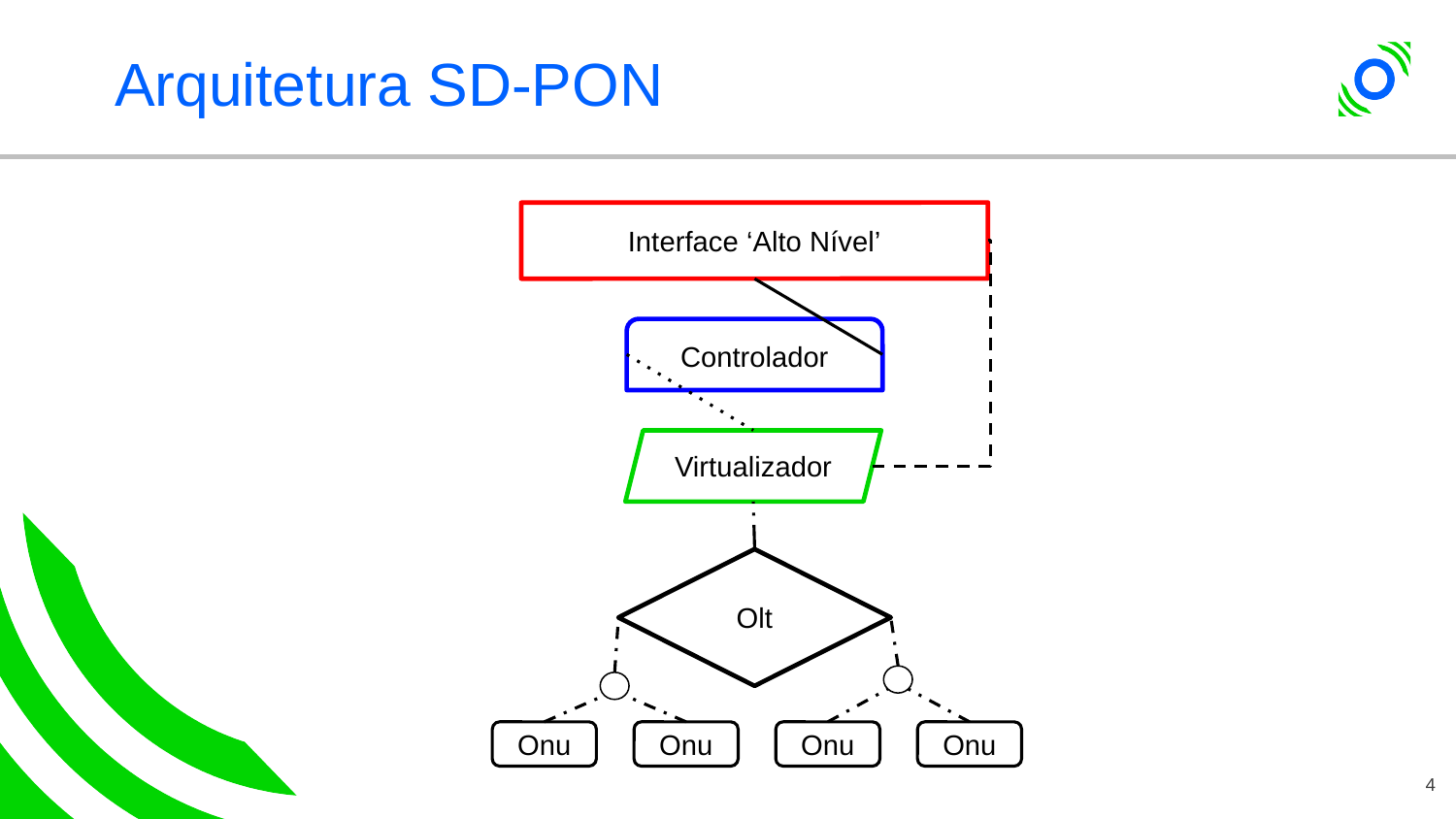

# Arquitetura SD-PON
Interface ‘Alto Nível’
Controlador
Virtualizador
Olt

Onu
Onu
Onu
Onu
4